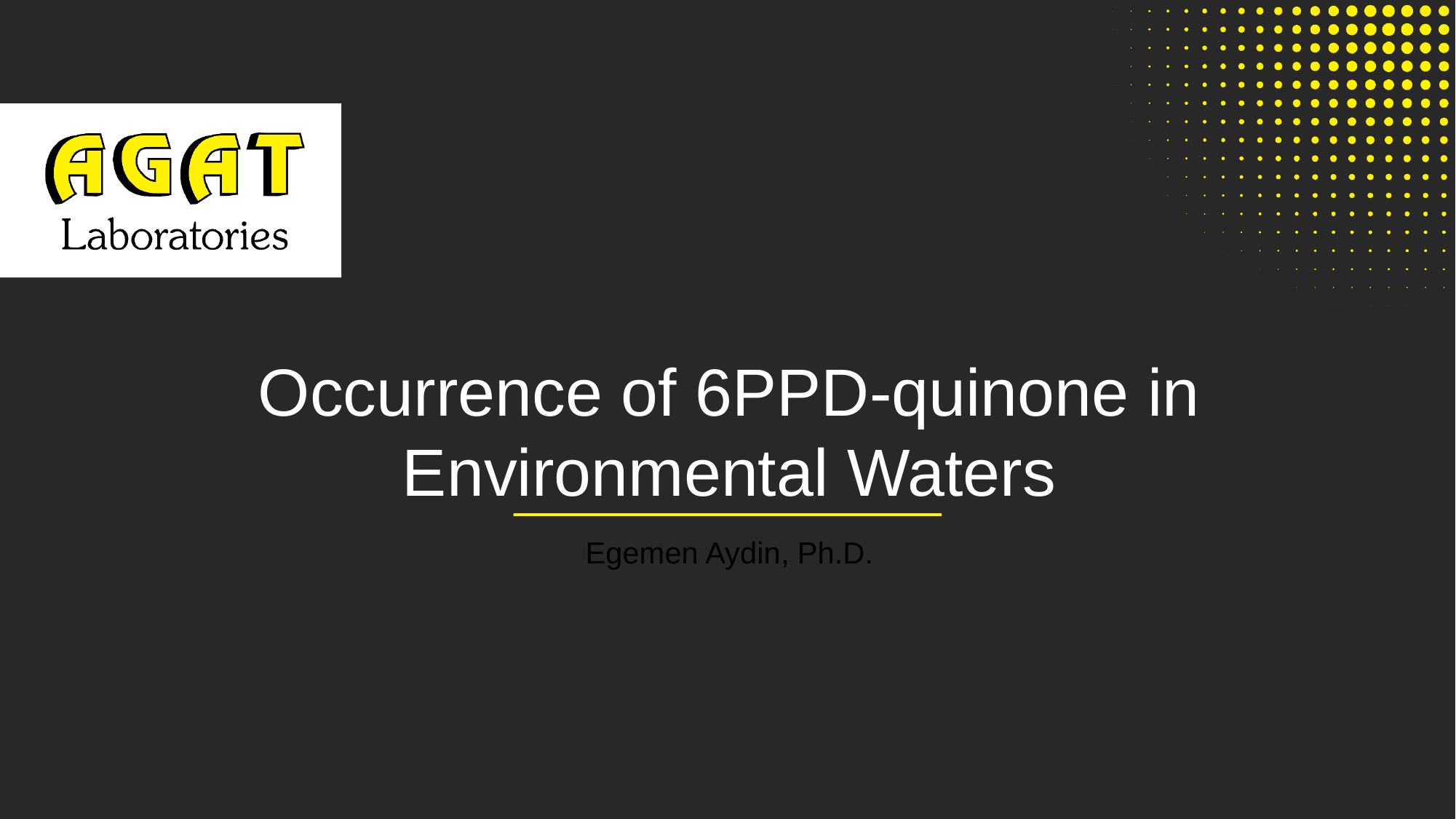

# Occurrence of 6PPD-quinone in Environmental Waters
Egemen Aydin, Ph.D.